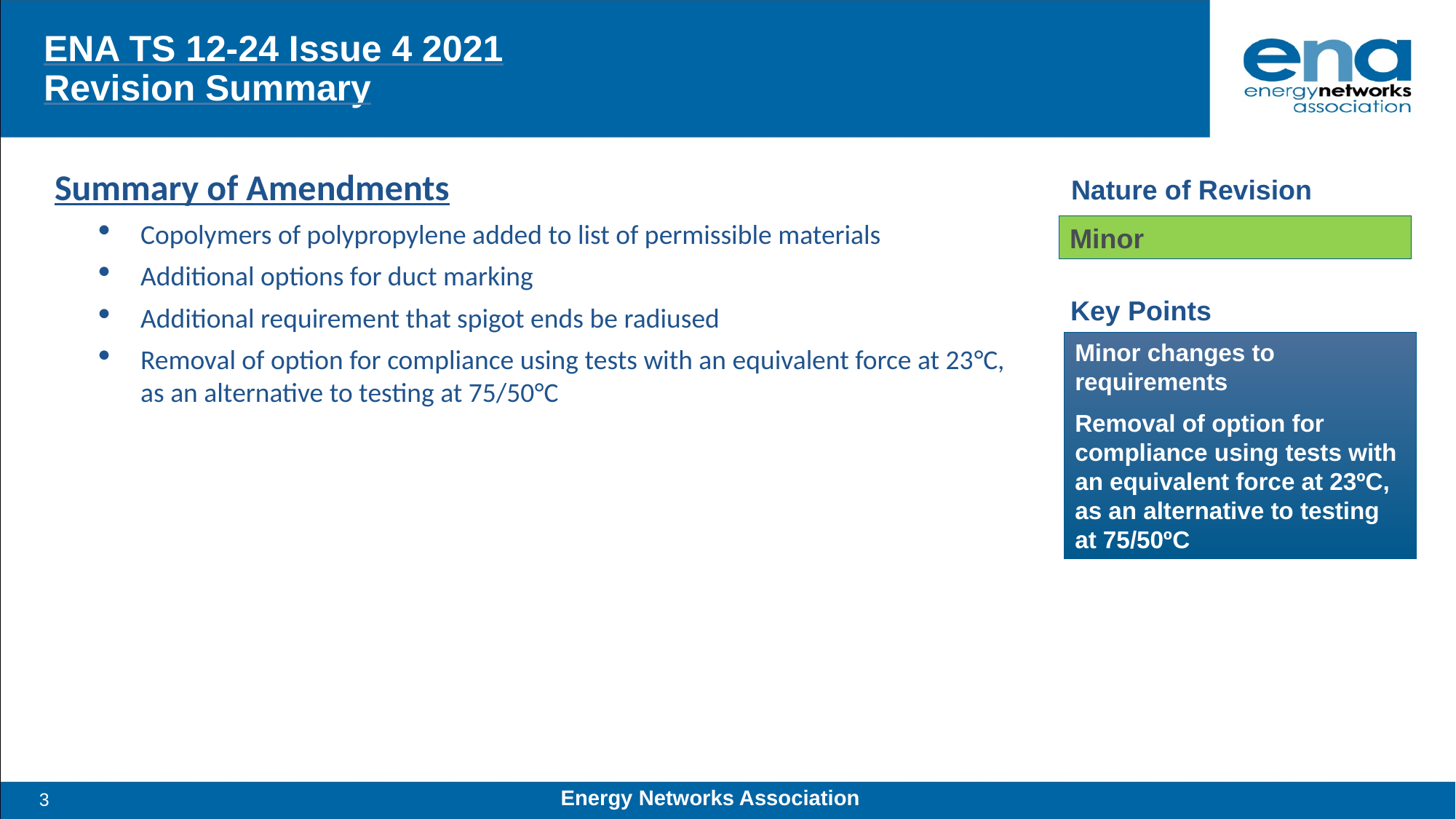

# ENA TS 12-24 Issue 4 2021 Revision Summary
Summary of Amendments
Copolymers of polypropylene added to list of permissible materials
Additional options for duct marking
Additional requirement that spigot ends be radiused
Removal of option for compliance using tests with an equivalent force at 23°C, as an alternative to testing at 75/50°C

Nature of Revision
Minor
Key Points
Minor changes to requirements
Removal of option for compliance using tests with an equivalent force at 23ºC, as an alternative to testing at 75/50ºC